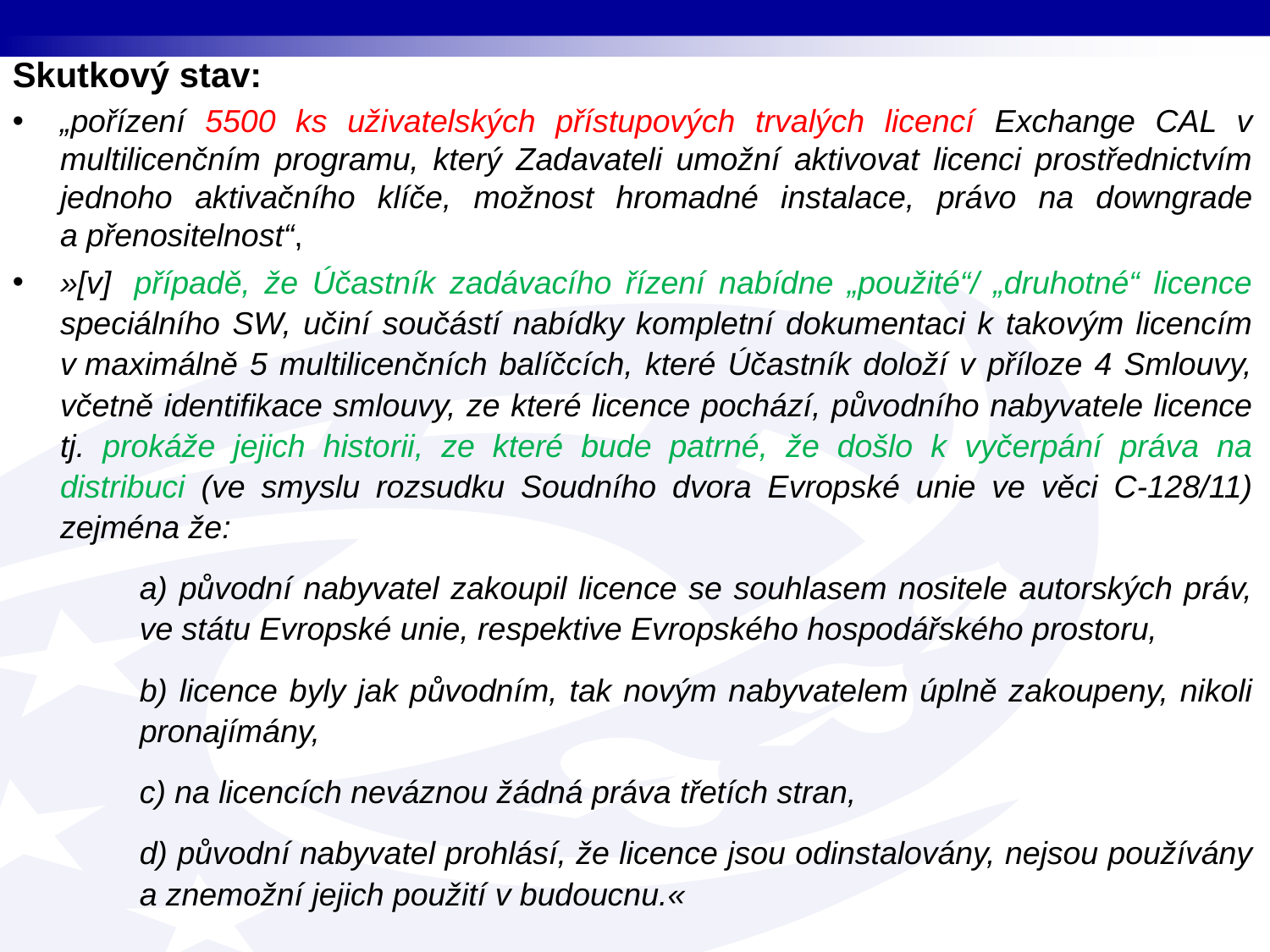

Skutkový stav:
„pořízení 5500 ks uživatelských přístupových trvalých licencí Exchange CAL v multilicenčním programu, který Zadavateli umožní aktivovat licenci prostřednictvím jednoho aktivačního klíče, možnost hromadné instalace, právo na downgrade a přenositelnost“,
»[v]  případě, že Účastník zadávacího řízení nabídne „použité“/ „druhotné“ licence speciálního SW, učiní součástí nabídky kompletní dokumentaci k takovým licencím v maximálně 5 multilicenčních balíčcích, které Účastník doloží v příloze 4 Smlouvy, včetně identifikace smlouvy, ze které licence pochází, původního nabyvatele licence tj. prokáže jejich historii, ze které bude patrné, že došlo k vyčerpání práva na distribuci (ve smyslu rozsudku Soudního dvora Evropské unie ve věci C-128/11) zejména že:
	a) původní nabyvatel zakoupil licence se souhlasem nositele autorských práv, 	ve státu Evropské unie, respektive Evropského hospodářského prostoru,
	b) licence byly jak původním, tak novým nabyvatelem úplně zakoupeny, nikoli 	pronajímány,
	c) na licencích neváznou žádná práva třetích stran,
	d) původní nabyvatel prohlásí, že licence jsou odinstalovány, nejsou používány 	a znemožní jejich použití v budoucnu.«